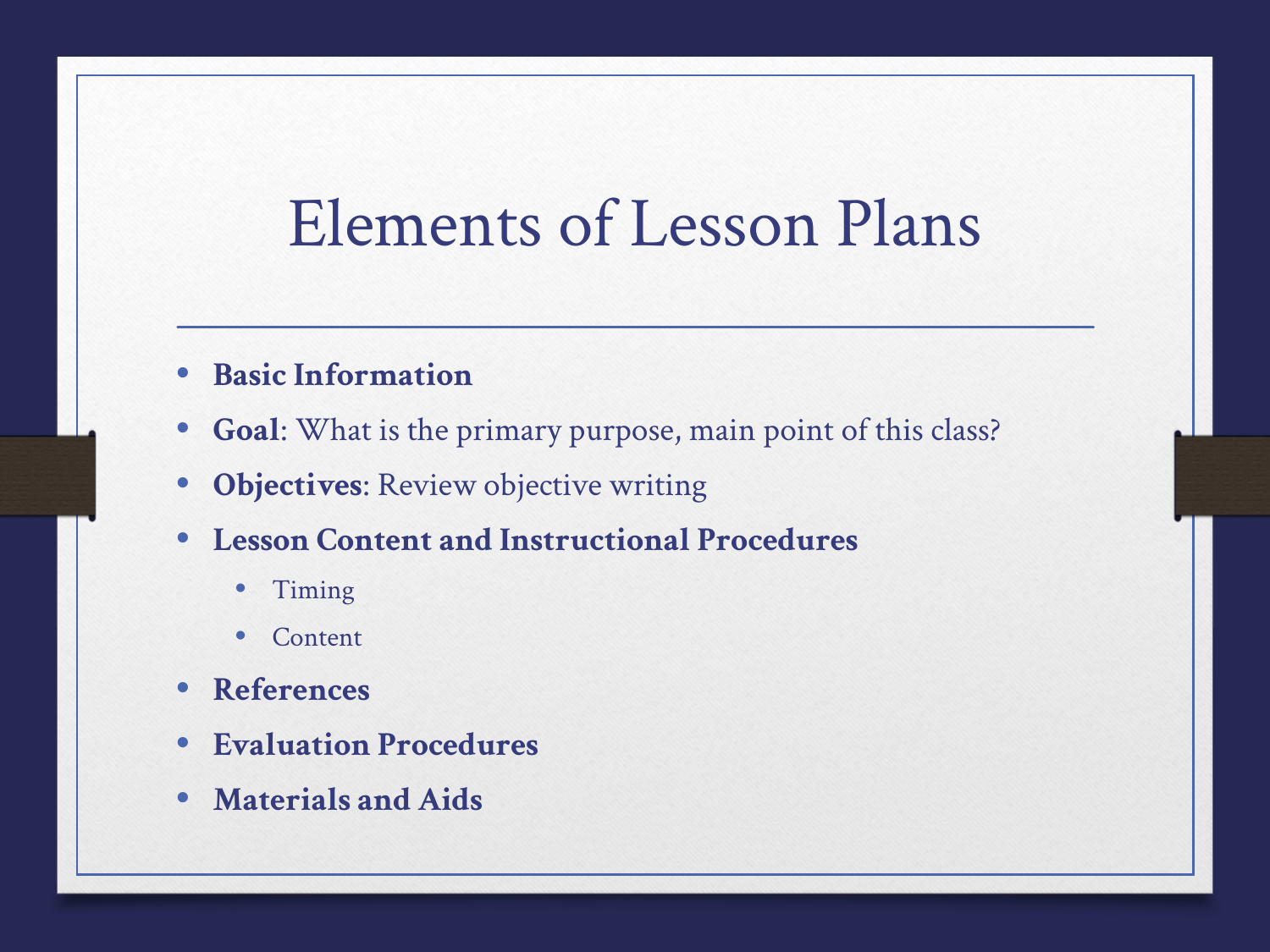

# Elements of Lesson Plans
Basic Information
Goal: What is the primary purpose, main point of this class?
Objectives: Review objective writing
Lesson Content and Instructional Procedures
Timing
Content
References
Evaluation Procedures
Materials and Aids